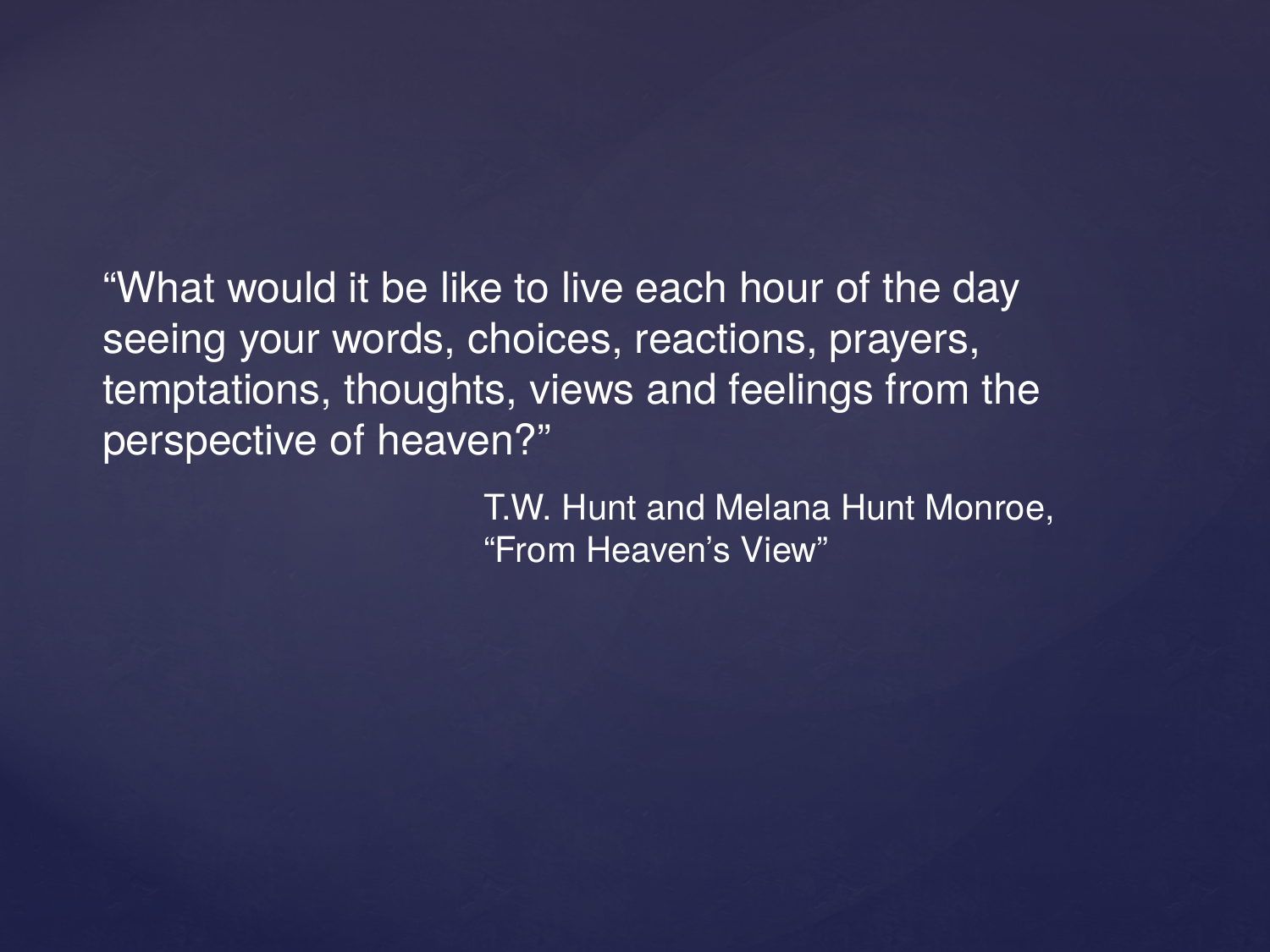

“What would it be like to live each hour of the day seeing your words, choices, reactions, prayers, temptations, thoughts, views and feelings from the perspective of heaven?”
T.W. Hunt and Melana Hunt Monroe, “From Heaven’s View”